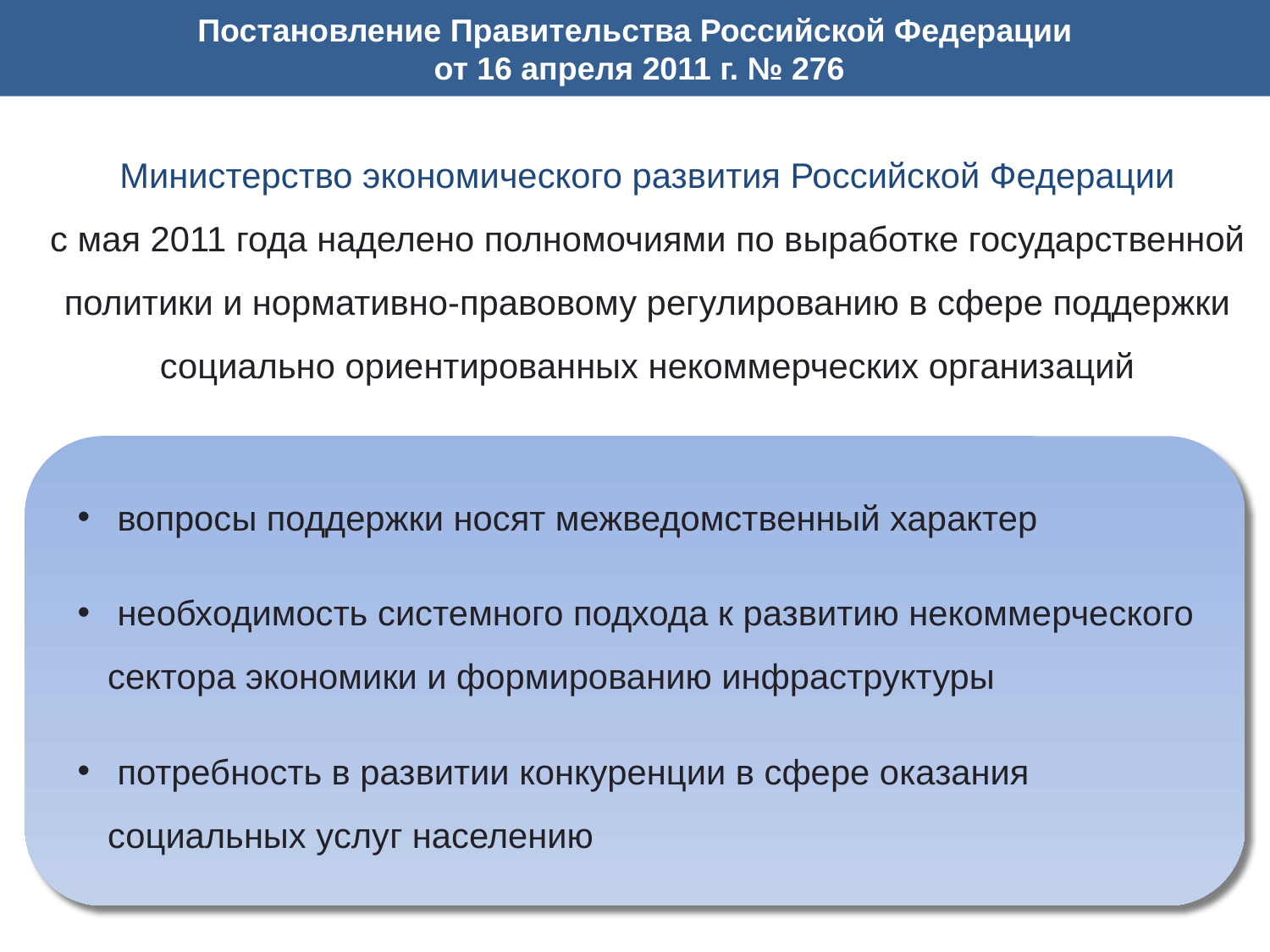

Постановление Правительства Российской Федерации
 от 16 апреля 2011 г. № 276
Министерство экономического развития Российской Федерации
с мая 2011 года наделено полномочиями по выработке государственной политики и нормативно-правовому регулированию в сфере поддержки социально ориентированных некоммерческих организаций

 вопросы поддержки носят межведомственный характер

 необходимость системного подхода к развитию некоммерческого сектора экономики и формированию инфраструктуры

 потребность в развитии конкуренции в сфере оказания социальных услуг населению